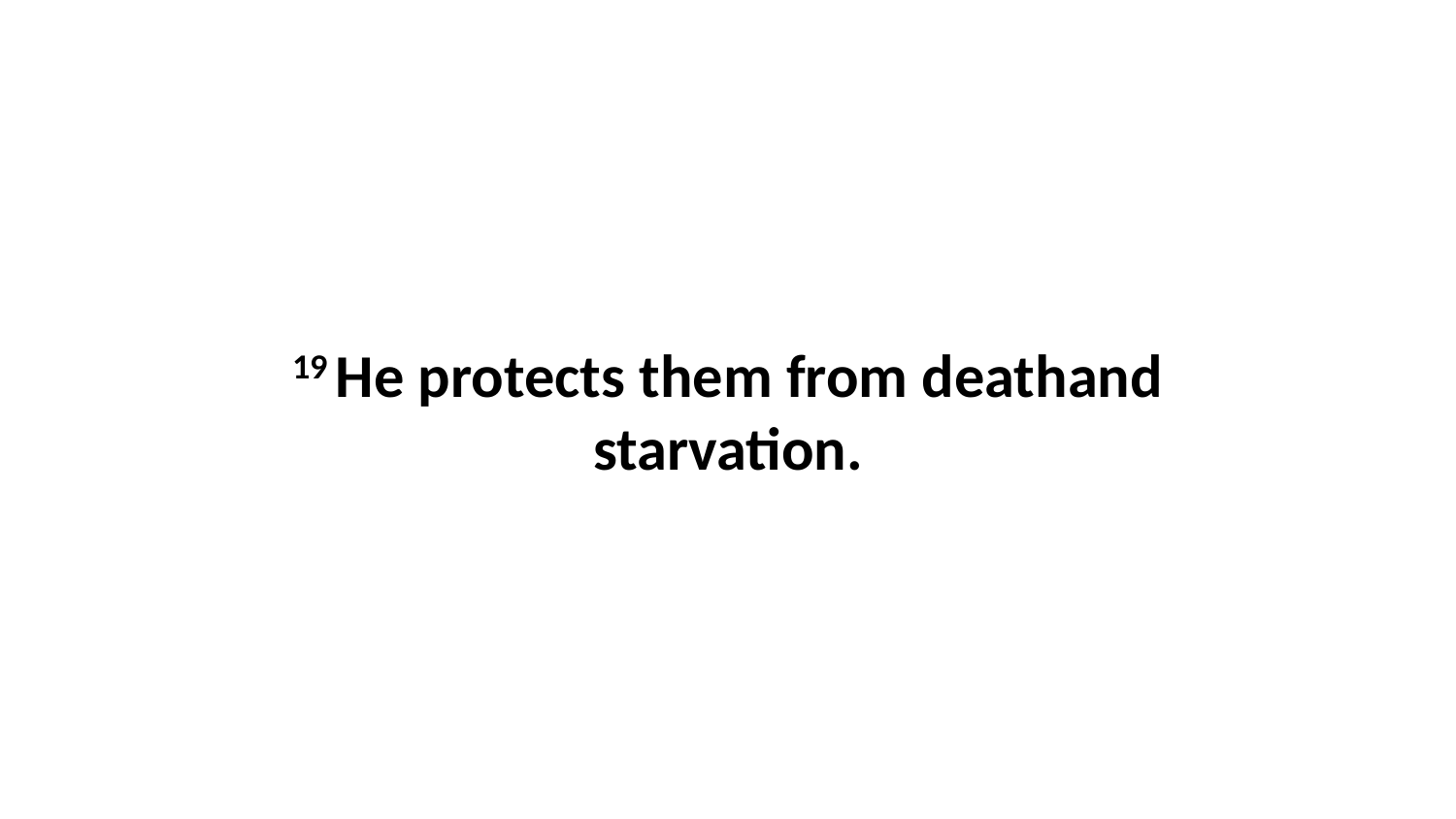

19 He protects them from deathand starvation.